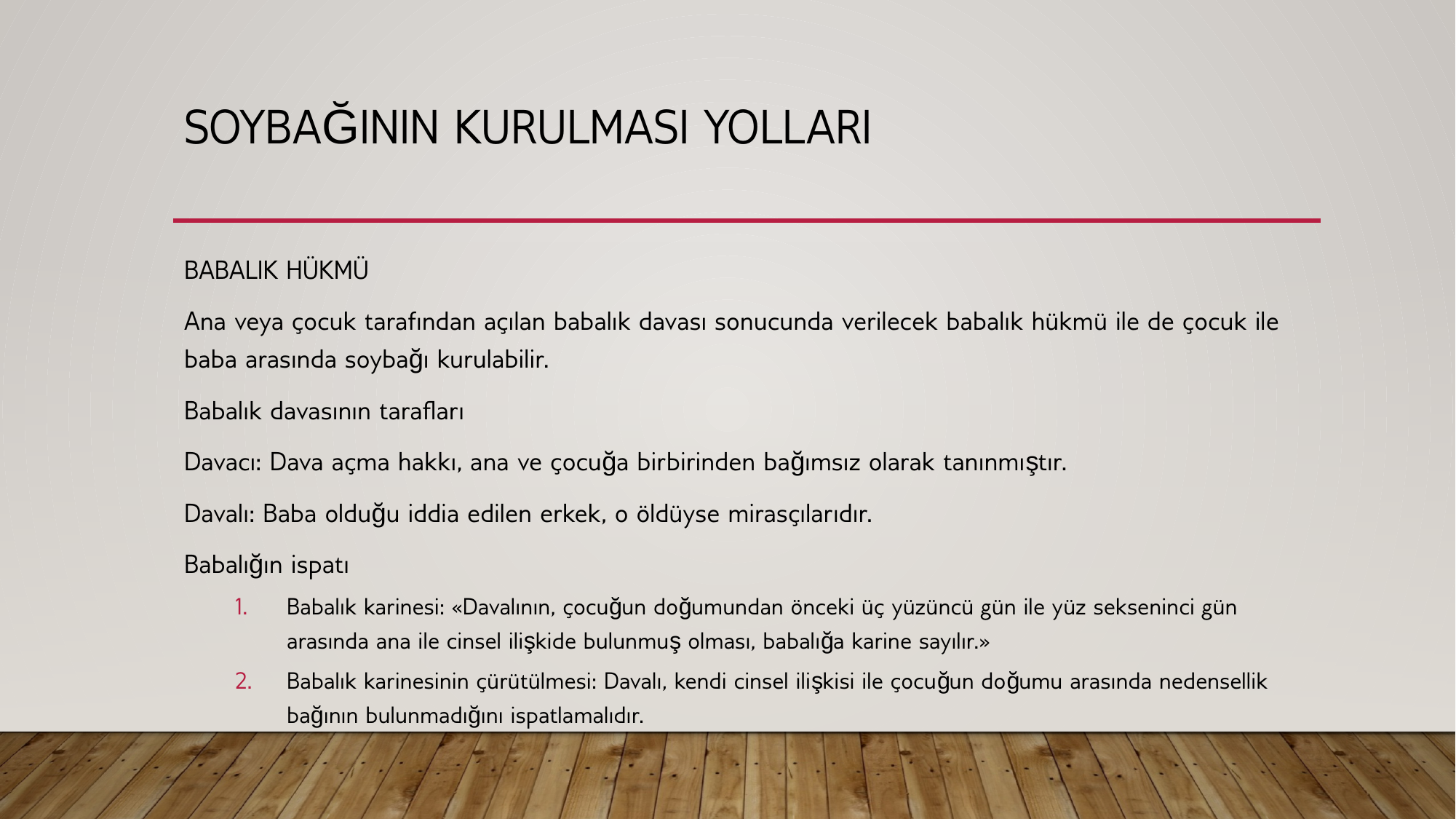

# Soybağının kurulması yolları
BABALIK HÜKMÜ
Ana veya çocuk tarafından açılan babalık davası sonucunda verilecek babalık hükmü ile de çocuk ile baba arasında soybağı kurulabilir.
Babalık davasının tarafları
Davacı: Dava açma hakkı, ana ve çocuğa birbirinden bağımsız olarak tanınmıştır.
Davalı: Baba olduğu iddia edilen erkek, o öldüyse mirasçılarıdır.
Babalığın ispatı
Babalık karinesi: «Davalının, çocuğun doğumundan önceki üç yüzüncü gün ile yüz sekseninci gün arasında ana ile cinsel ilişkide bulunmuş olması, babalığa karine sayılır.»
Babalık karinesinin çürütülmesi: Davalı, kendi cinsel ilişkisi ile çocuğun doğumu arasında nedensellik bağının bulunmadığını ispatlamalıdır.